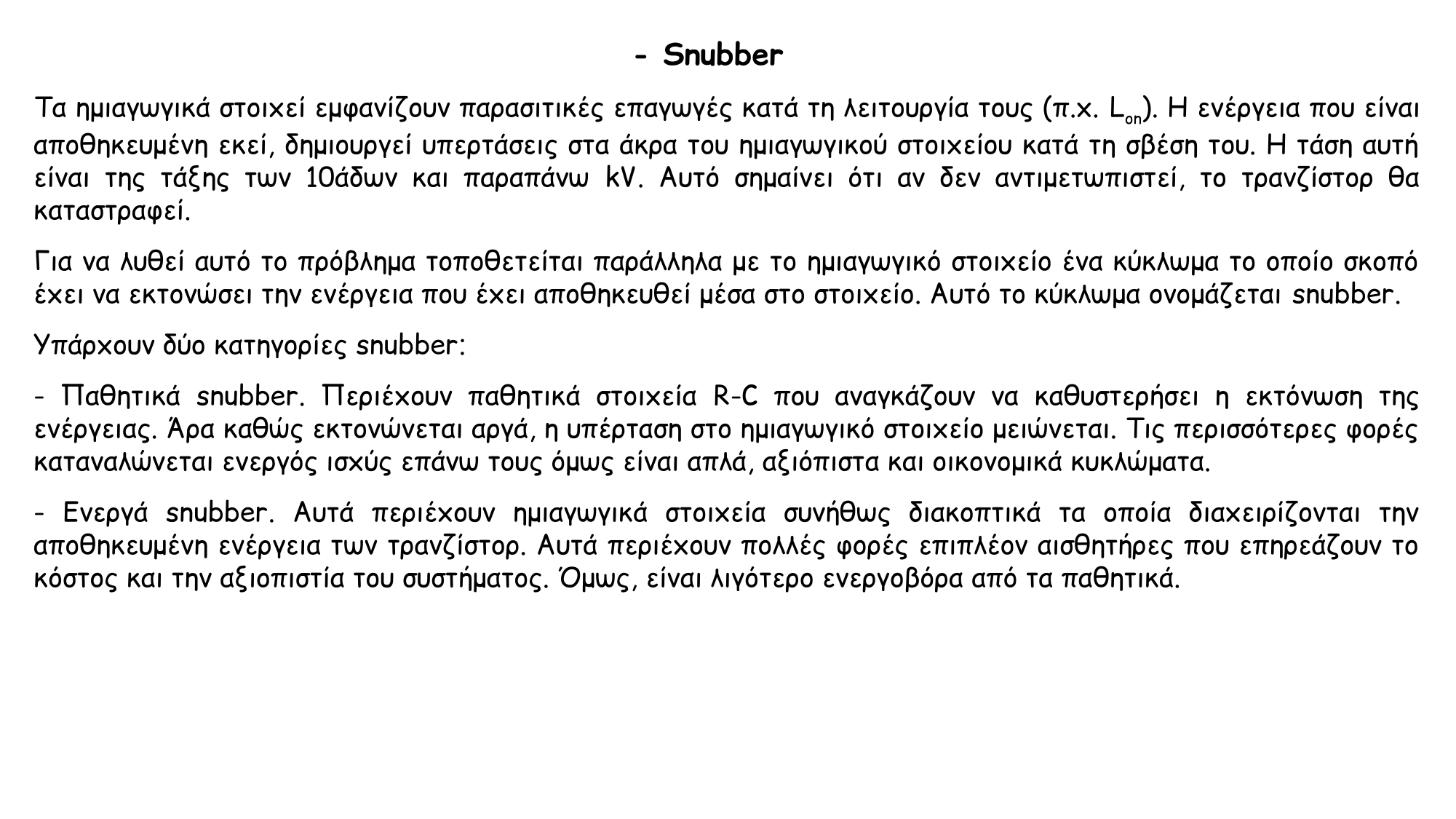

- Snubber
Τα ημιαγωγικά στοιχεί εμφανίζουν παρασιτικές επαγωγές κατά τη λειτουργία τους (π.χ. Lon). Η ενέργεια που είναι αποθηκευμένη εκεί, δημιουργεί υπερτάσεις στα άκρα του ημιαγωγικού στοιχείου κατά τη σβέση του. Η τάση αυτή είναι της τάξης των 10άδων και παραπάνω kV. Αυτό σημαίνει ότι αν δεν αντιμετωπιστεί, το τρανζίστορ θα καταστραφεί.
Για να λυθεί αυτό το πρόβλημα τοποθετείται παράλληλα με το ημιαγωγικό στοιχείο ένα κύκλωμα το οποίο σκοπό έχει να εκτονώσει την ενέργεια που έχει αποθηκευθεί μέσα στο στοιχείο. Αυτό το κύκλωμα ονομάζεται snubber.
Υπάρχουν δύο κατηγορίες snubber:
- Παθητικά snubber. Περιέχουν παθητικά στοιχεία R-C που αναγκάζουν να καθυστερήσει η εκτόνωση της ενέργειας. Άρα καθώς εκτονώνεται αργά, η υπέρταση στο ημιαγωγικό στοιχείο μειώνεται. Τις περισσότερες φορές καταναλώνεται ενεργός ισχύς επάνω τους όμως είναι απλά, αξιόπιστα και οικονομικά κυκλώματα.
- Ενεργά snubber. Αυτά περιέχουν ημιαγωγικά στοιχεία συνήθως διακοπτικά τα οποία διαχειρίζονται την αποθηκευμένη ενέργεια των τρανζίστορ. Αυτά περιέχουν πολλές φορές επιπλέον αισθητήρες που επηρεάζουν το κόστος και την αξιοπιστία του συστήματος. Όμως, είναι λιγότερο ενεργοβόρα από τα παθητικά.